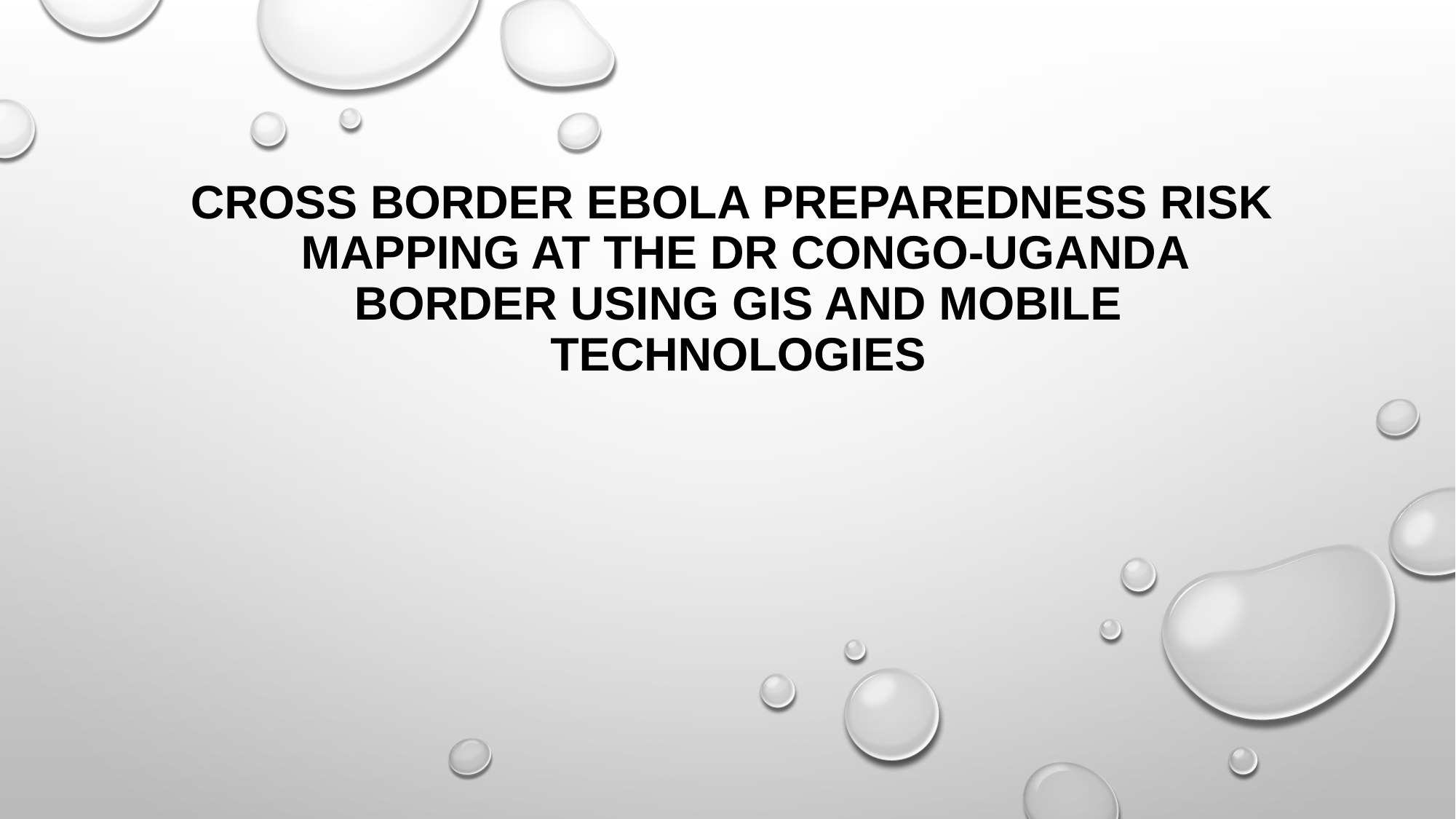

# CROSS BORDER EBOLA PREPAREDNESS RISK   MAPPING AT THE DR CONGO-UGANDA BORDER USING GIS AND MOBILE TECHNOLOGIES